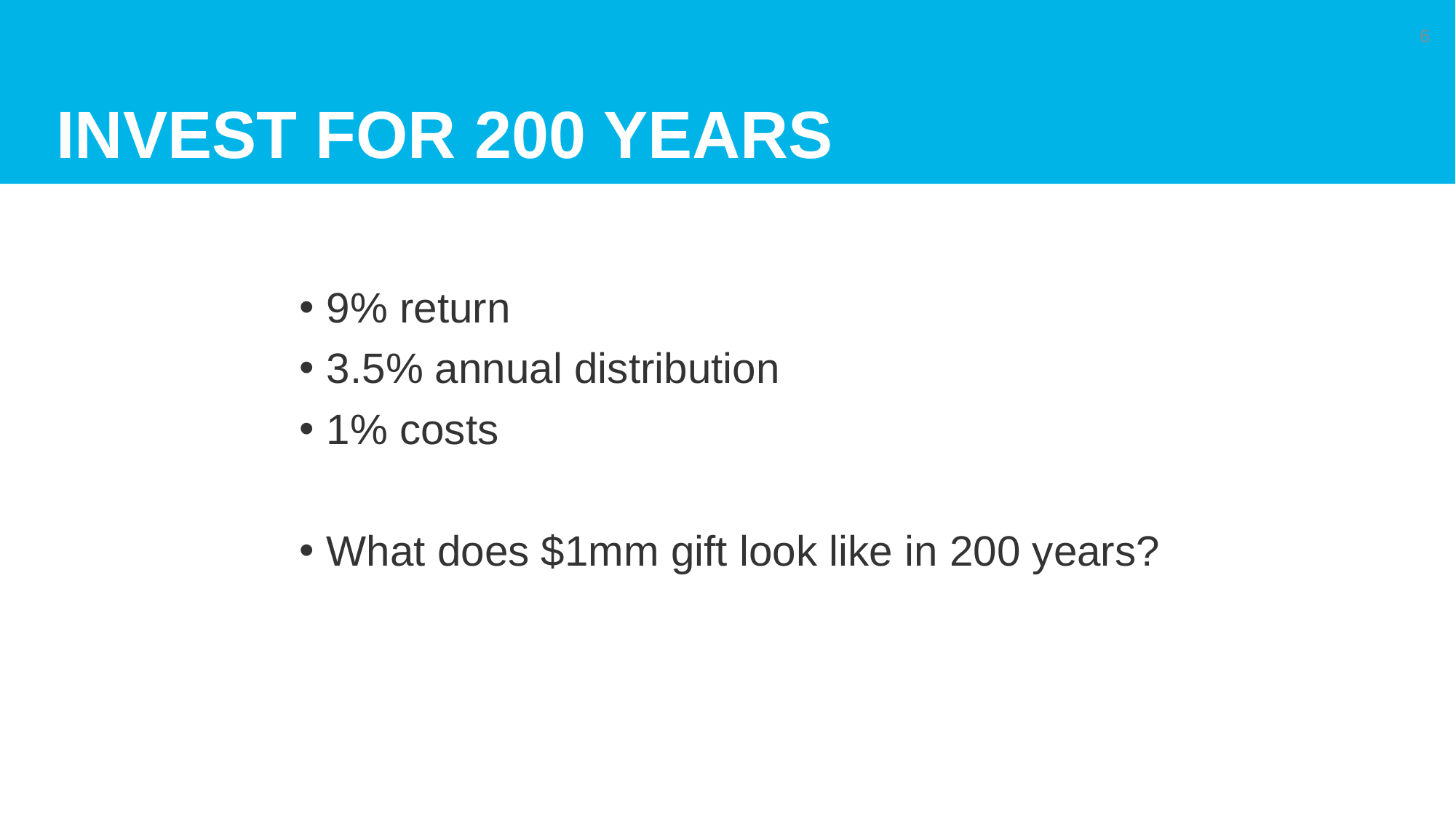

# Invest for 200 years
6
9% return
3.5% annual distribution
1% costs

What does $1mm gift look like in 200 years?